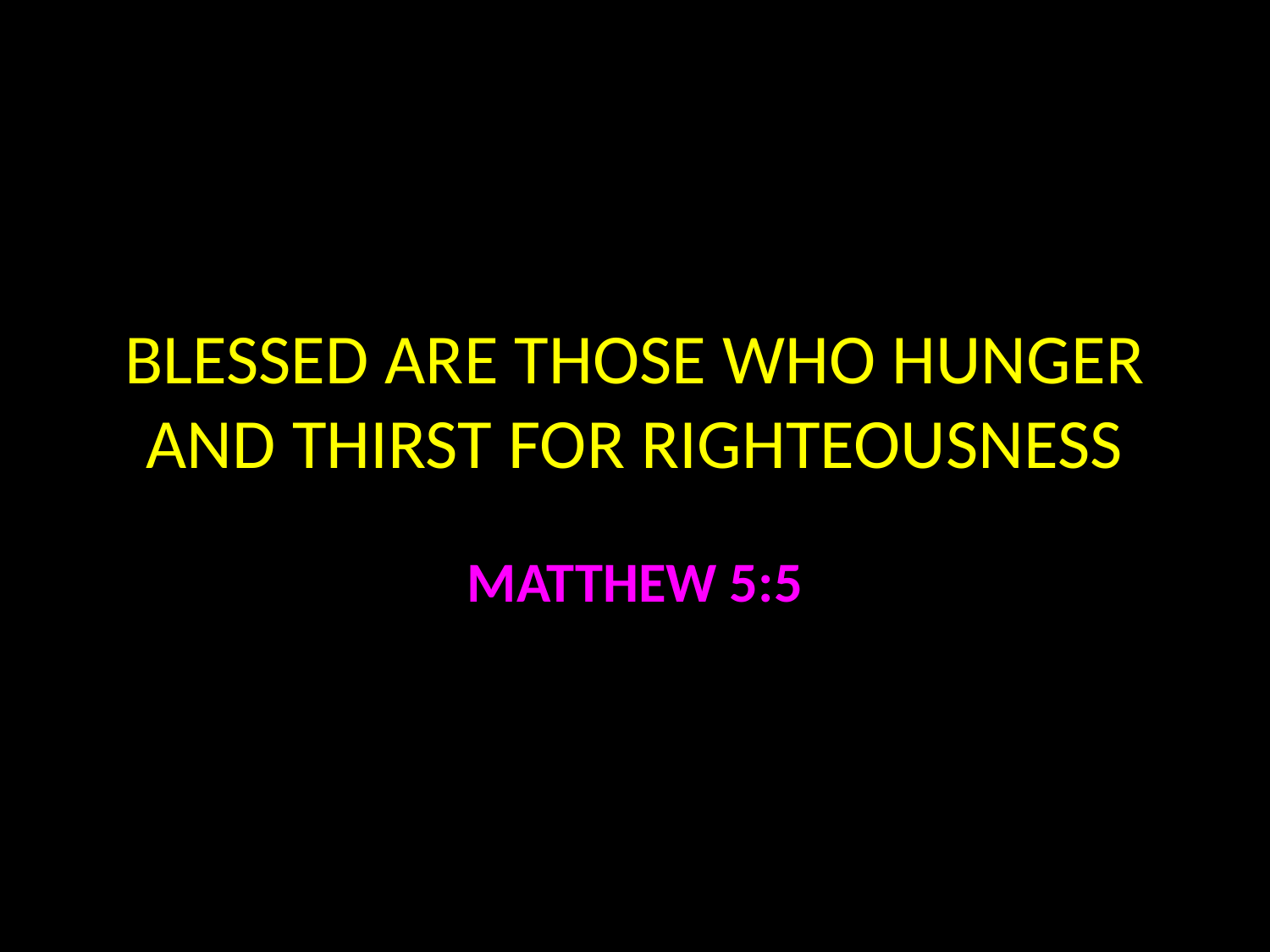

# BLESSED ARE THOSE WHO HUNGER AND THIRST FOR RIGHTEOUSNESS
MATTHEW 5:5